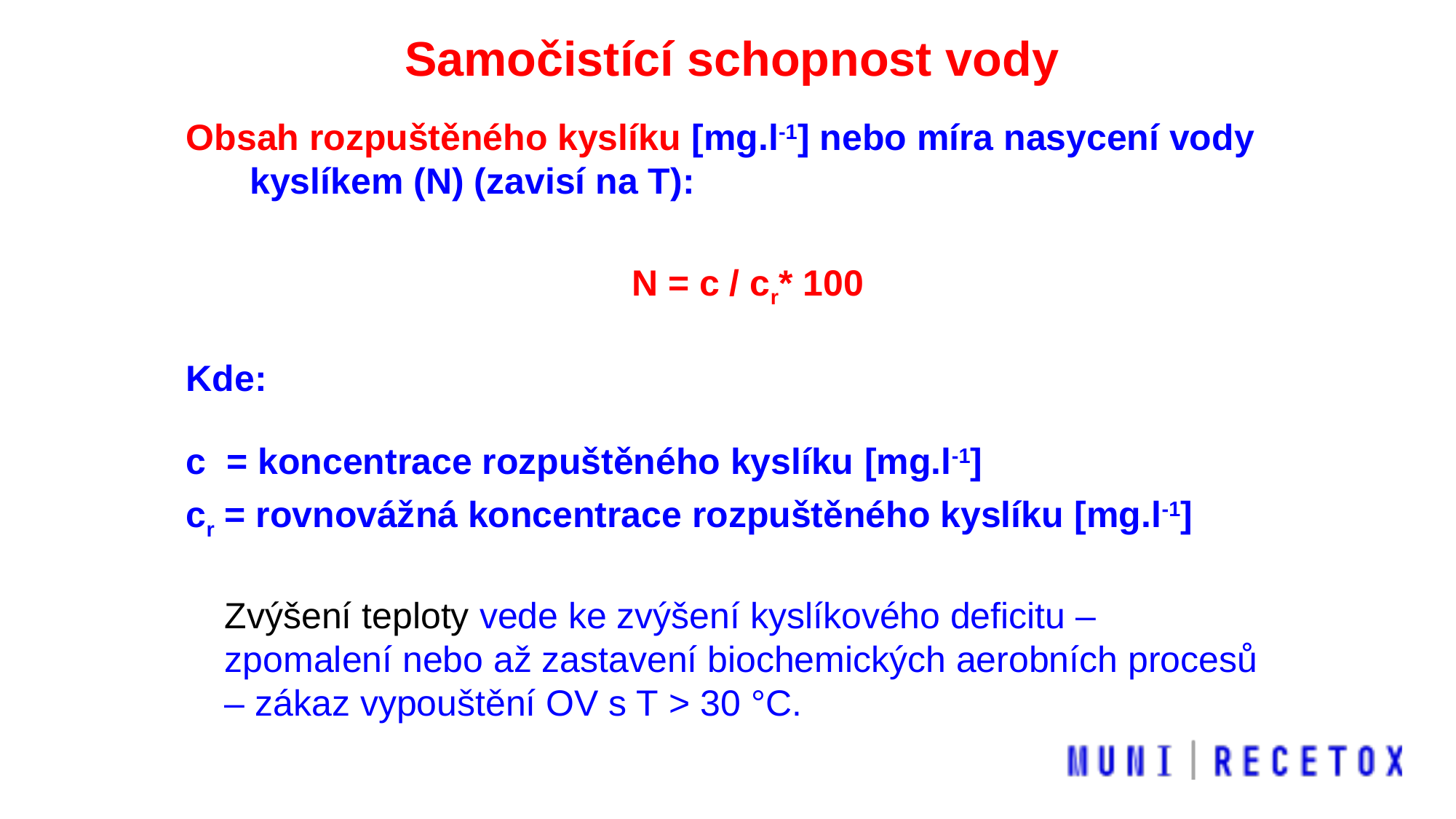

Samočistící schopnost vody
Obsah rozpuštěného kyslíku [mg.l-1] nebo míra nasycení vody kyslíkem (N) (zavisí na T):

N = c / cr* 100

Kde:

c  = koncentrace rozpuštěného kyslíku [mg.l-1]
cr = rovnovážná koncentrace rozpuštěného kyslíku [mg.l-1]

Zvýšení teploty vede ke zvýšení kyslíkového deficitu – zpomalení nebo až zastavení biochemických aerobních procesů – zákaz vypouštění OV s T > 30 °C.